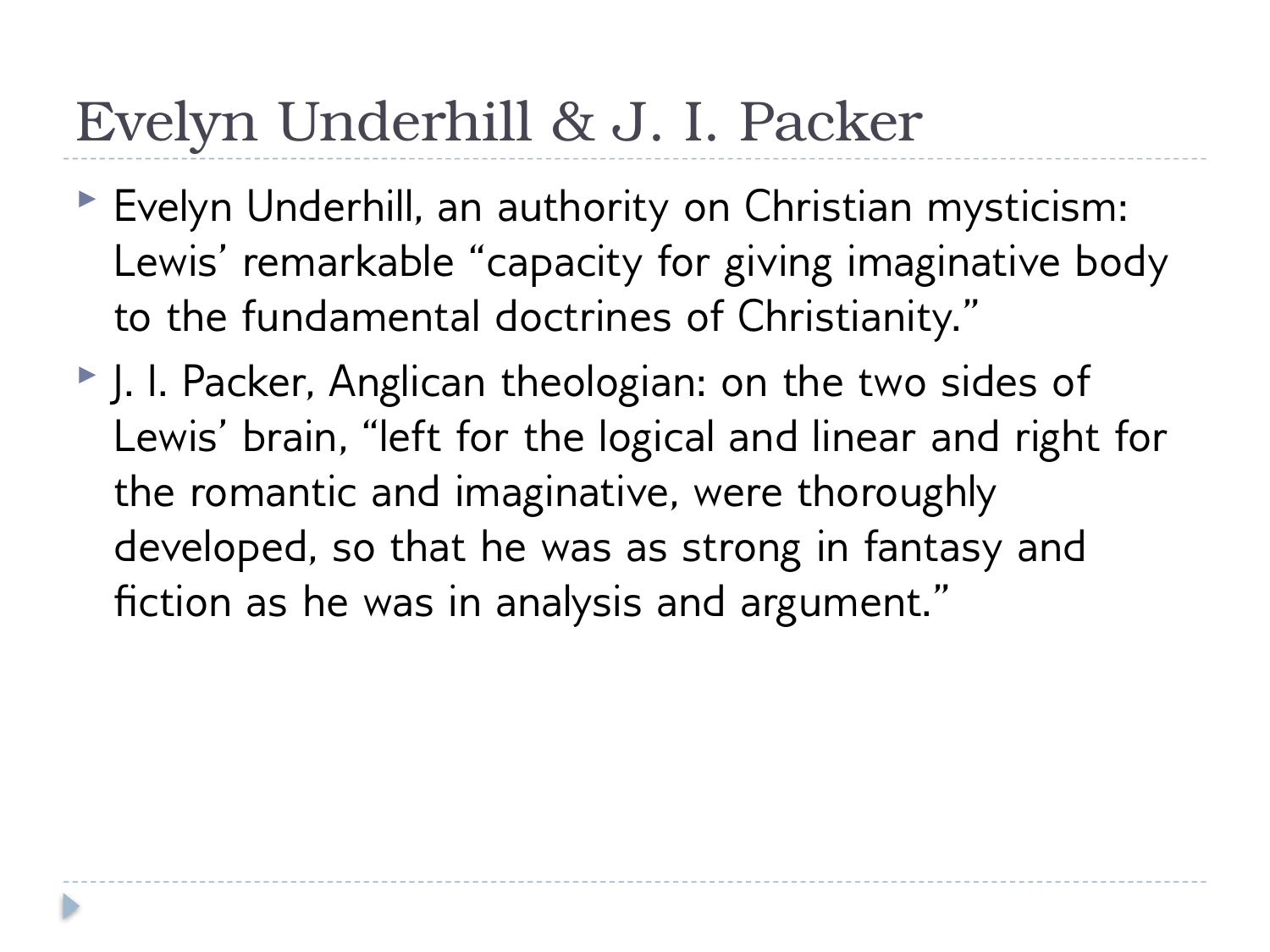

# Evelyn Underhill & J. I. Packer
Evelyn Underhill, an authority on Christian mysticism: Lewis’ remarkable “capacity for giving imaginative body to the fundamental doctrines of Christianity.”
J. I. Packer, Anglican theologian: on the two sides of Lewis’ brain, “left for the logical and linear and right for the romantic and imaginative, were thoroughly developed, so that he was as strong in fantasy and fiction as he was in analysis and argument.”